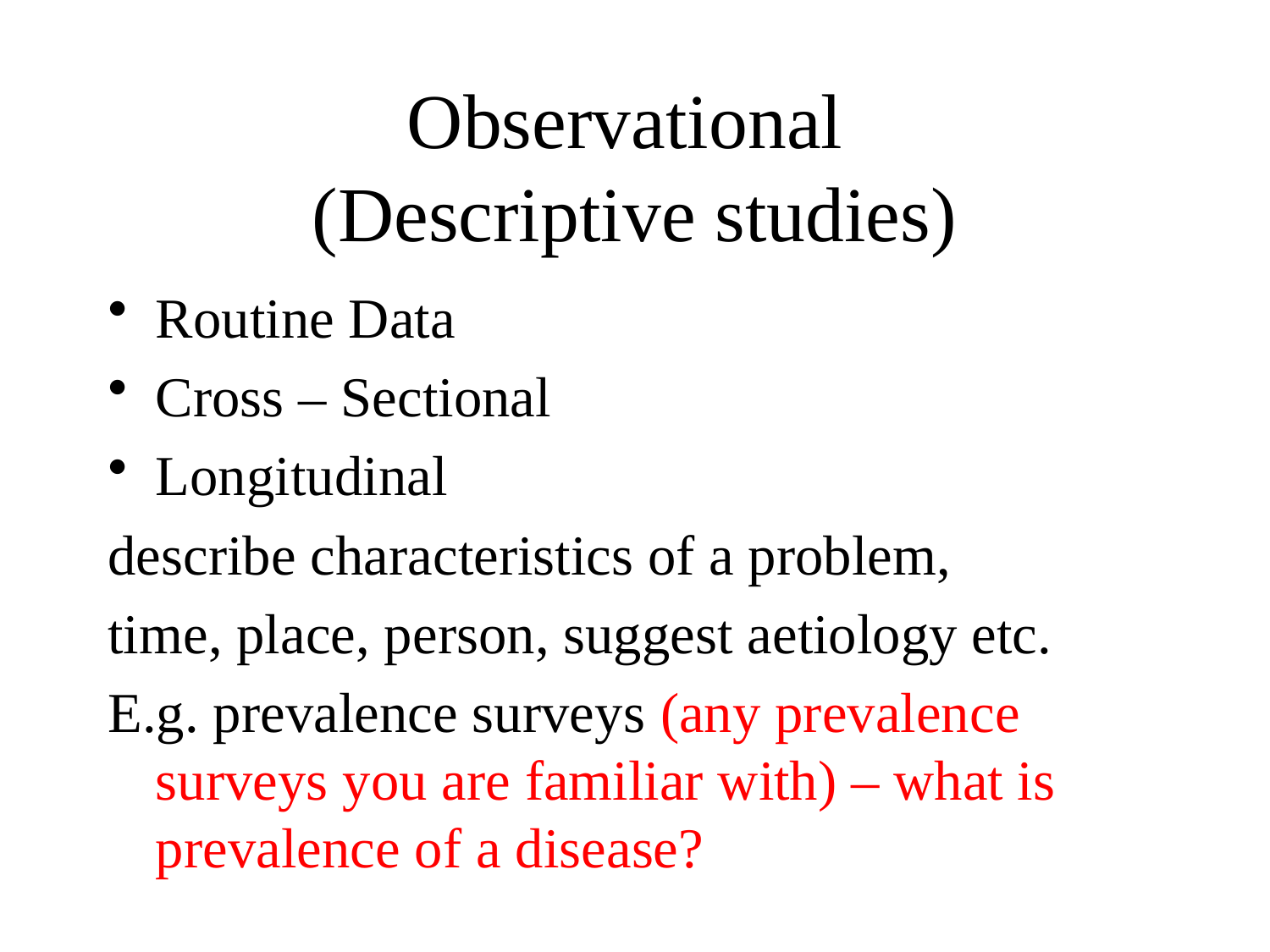

# Observational (Descriptive studies)
Routine Data
Cross – Sectional
Longitudinal
describe characteristics of a problem,
time, place, person, suggest aetiology etc.
E.g. prevalence surveys (any prevalence surveys you are familiar with) – what is prevalence of a disease?